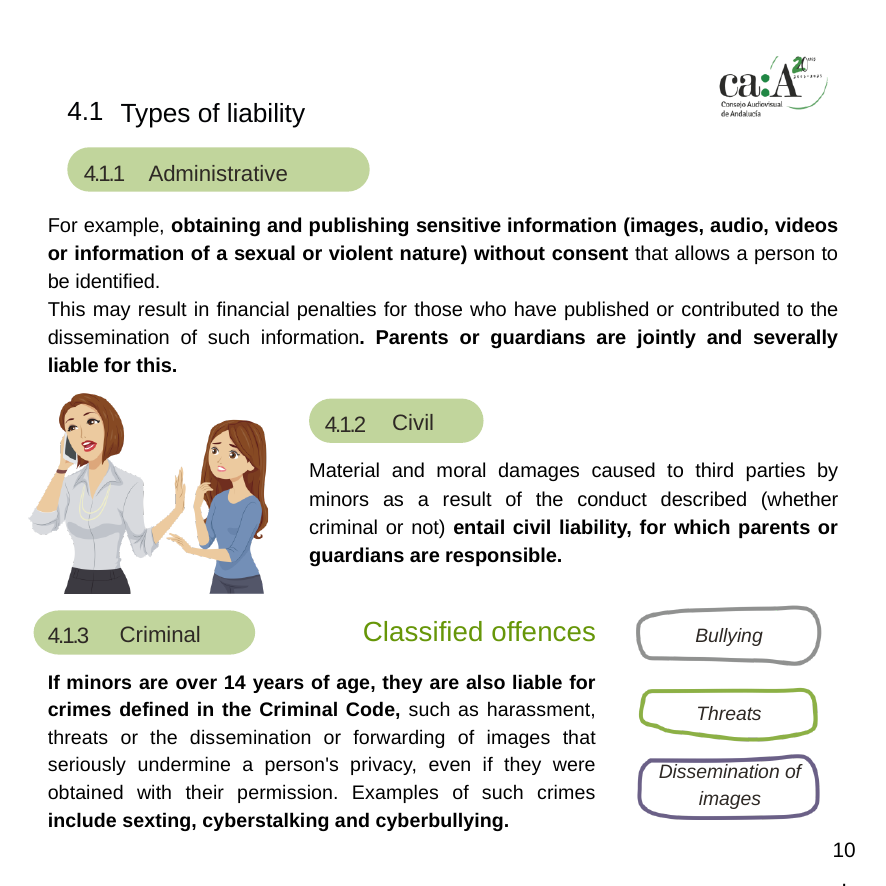

4.1
Types of liability

4.1.1
Administrative
For example, obtaining and publishing sensitive information (images, audio, videos or information of a sexual or violent nature) without consent that allows a person to be identified.
This may result in financial penalties for those who have published or contributed to the dissemination of such information. Parents or guardians are jointly and severally liable for this.

Civil
4.1.2
Material and moral damages caused to third parties by minors as a result of the conduct described (whether criminal or not) entail civil liability, for which parents or guardians are responsible.

Classified offences

Criminal
4.1.3
Bullying
If minors are over 14 years of age, they are also liable for crimes defined in the Criminal Code, such as harassment, threats or the dissemination or forwarding of images that seriously undermine a person's privacy, even if they were obtained with their permission. Examples of such crimes include sexting, cyberstalking and cyberbullying.
Threats
Dissemination of images
10.